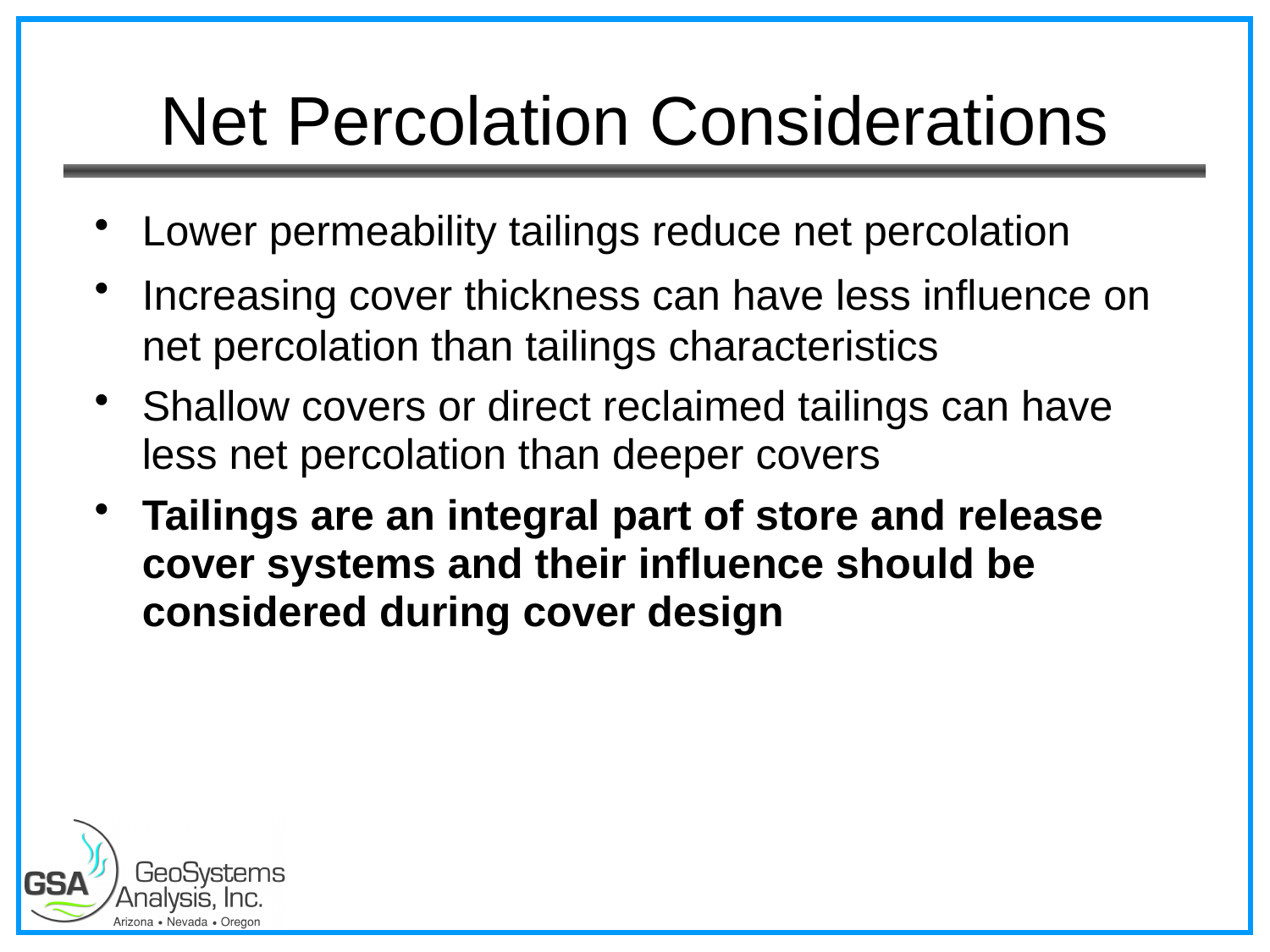

# Net Percolation Considerations
Lower permeability tailings reduce net percolation
Increasing cover thickness can have less influence on net percolation than tailings characteristics
Shallow covers or direct reclaimed tailings can have less net percolation than deeper covers
Tailings are an integral part of store and release cover systems and their influence should be considered during cover design